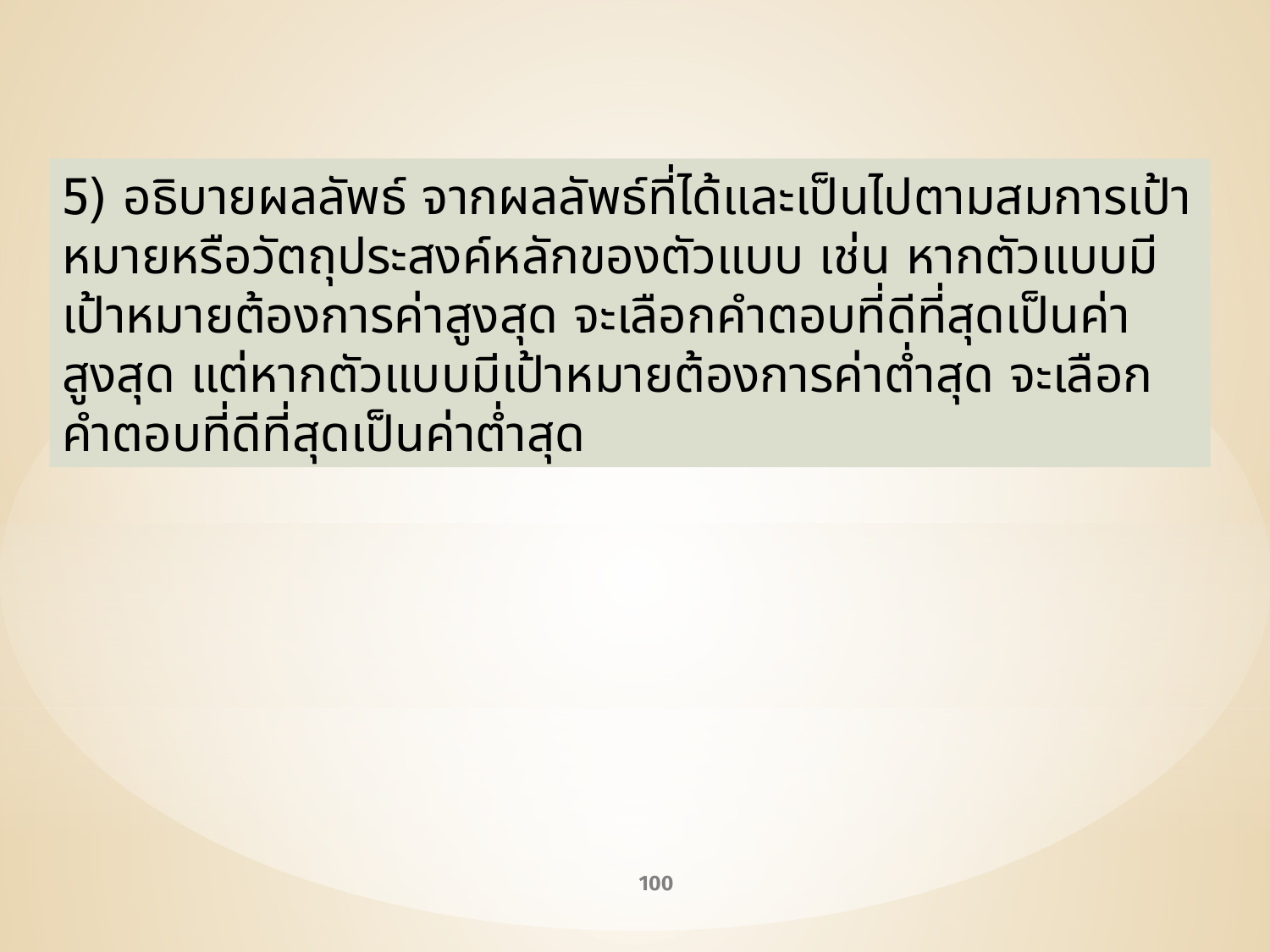

5) อธิบายผลลัพธ์ จากผลลัพธ์ที่ได้และเป็นไปตามสมการเป้าหมายหรือวัตถุประสงค์หลักของตัวแบบ เช่น หากตัวแบบมีเป้าหมายต้องการค่าสูงสุด จะเลือกคำตอบที่ดีที่สุดเป็นค่าสูงสุด แต่หากตัวแบบมีเป้าหมายต้องการค่าต่ำสุด จะเลือกคำตอบที่ดีที่สุดเป็นค่าต่ำสุด
100